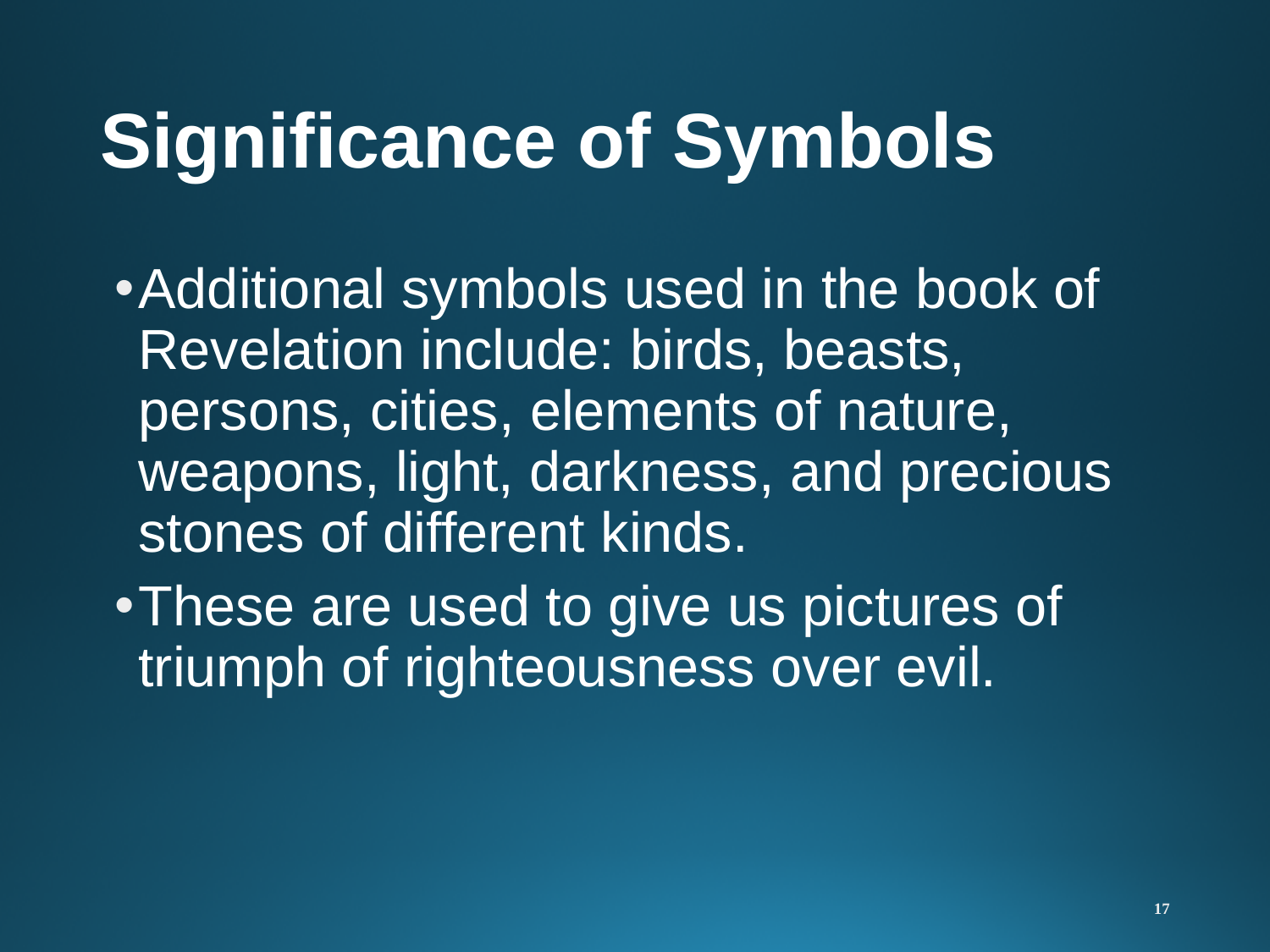

# Significance of Symbols
Additional symbols used in the book of Revelation include: birds, beasts, persons, cities, elements of nature, weapons, light, darkness, and precious stones of different kinds.
These are used to give us pictures of triumph of righteousness over evil.
17